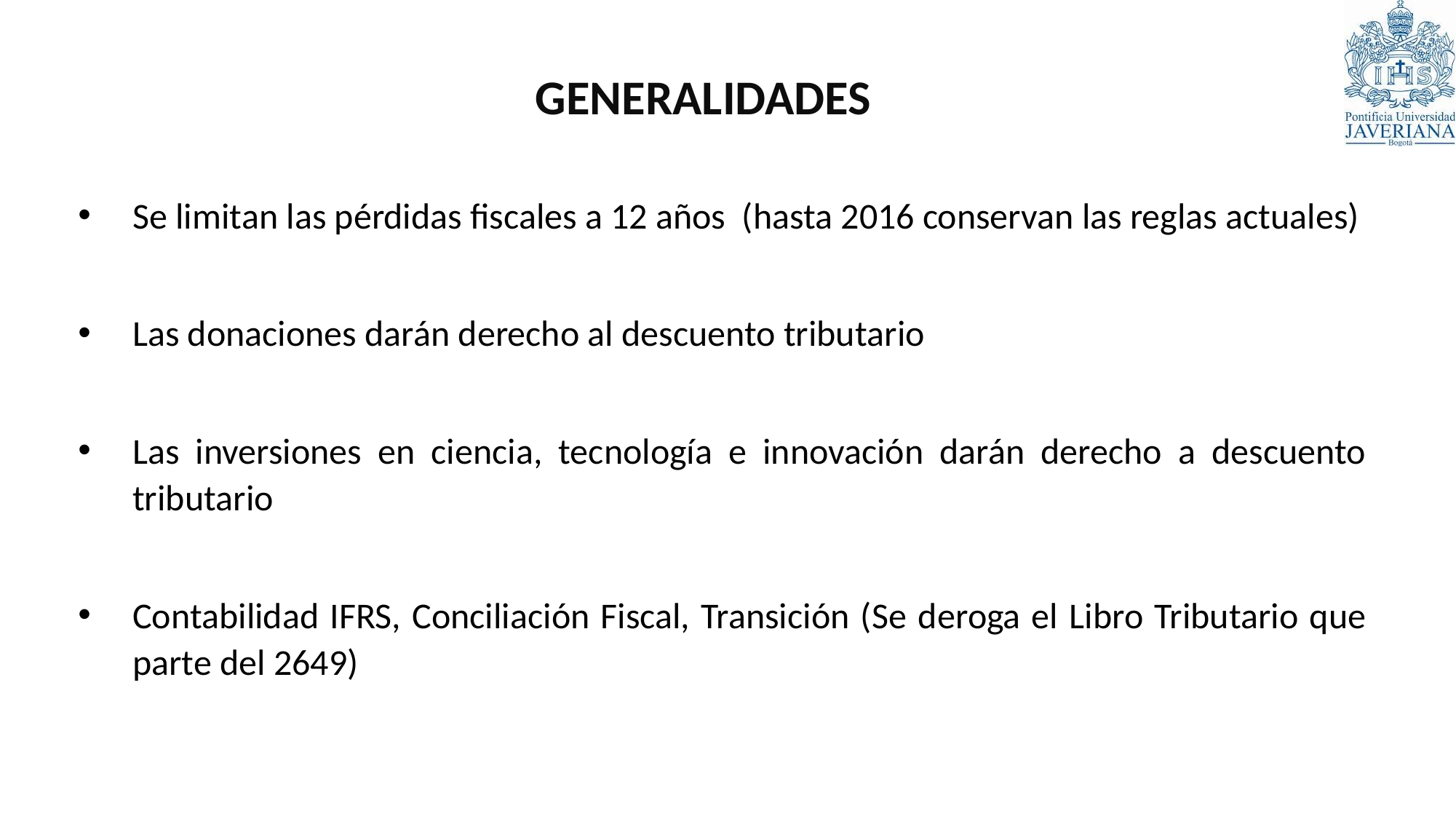

GENERALIDADES
Se limitan las pérdidas fiscales a 12 años  (hasta 2016 conservan las reglas actuales)

Las donaciones darán derecho al descuento tributario

Las inversiones en ciencia, tecnología e innovación darán derecho a descuento tributario

Contabilidad IFRS, Conciliación Fiscal, Transición (Se deroga el Libro Tributario que parte del 2649)